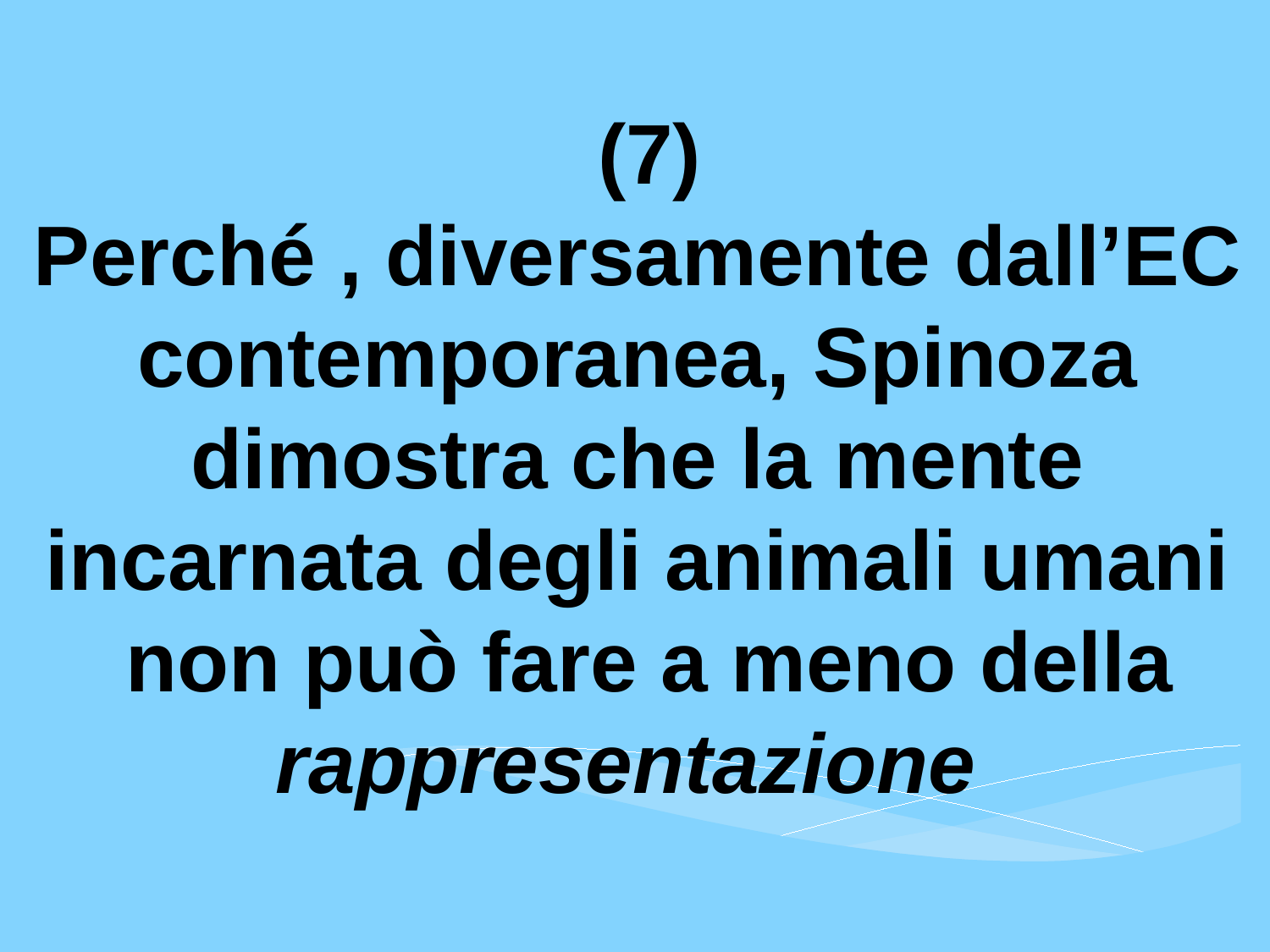

(7)
Perché , diversamente dall’EC contemporanea, Spinoza
dimostra che la mente incarnata degli animali umani
 non può fare a meno della rappresentazione